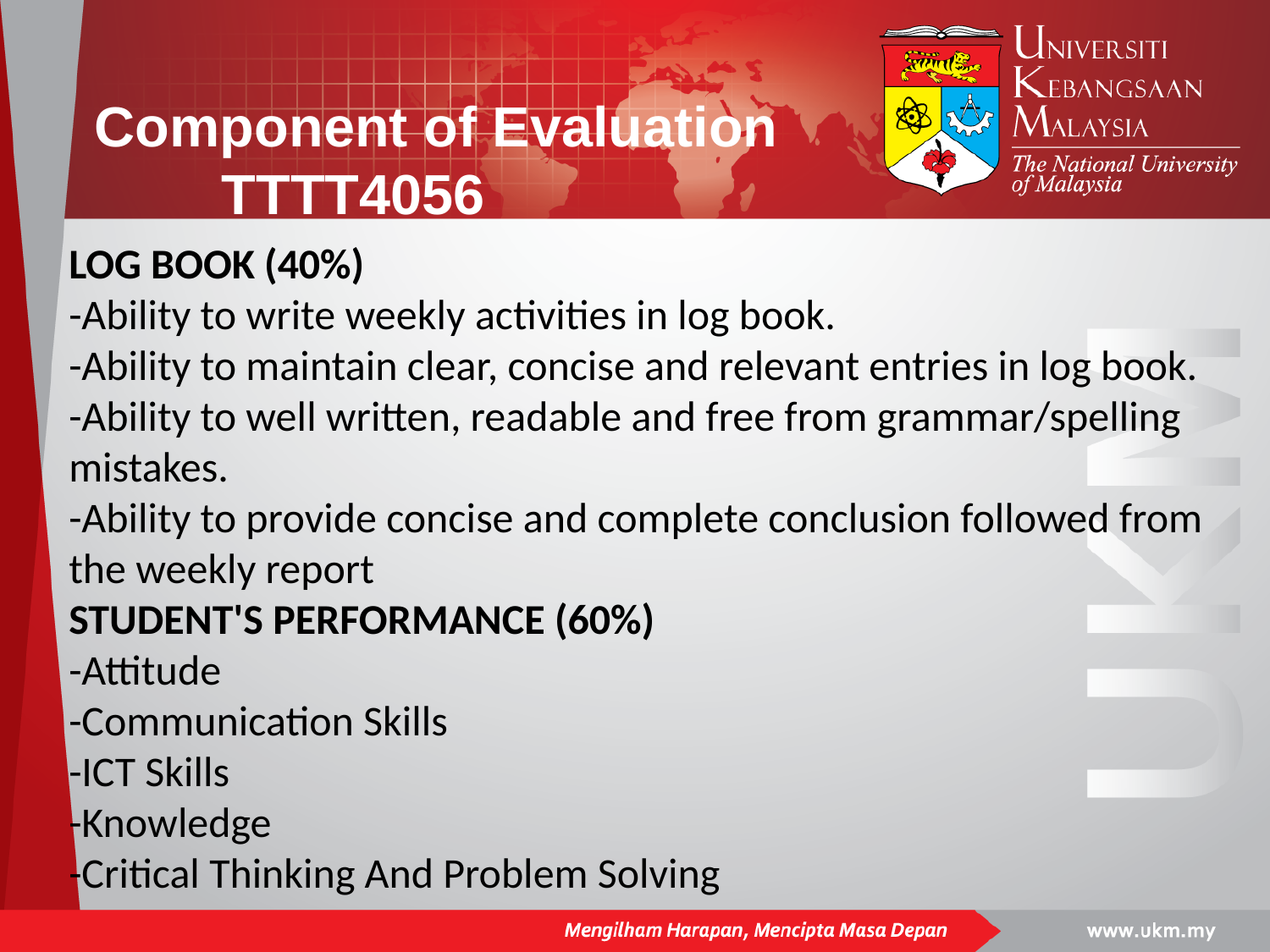

# Component of Evaluation TTTT4056
LOG BOOK (40%)
-Ability to write weekly activities in log book.
-Ability to maintain clear, concise and relevant entries in log book.
-Ability to well written, readable and free from grammar/spelling mistakes.
-Ability to provide concise and complete conclusion followed from the weekly report
STUDENT'S PERFORMANCE (60%)
-Attitude
-Communication Skills
-ICT Skills
-Knowledge
-Critical Thinking And Problem Solving